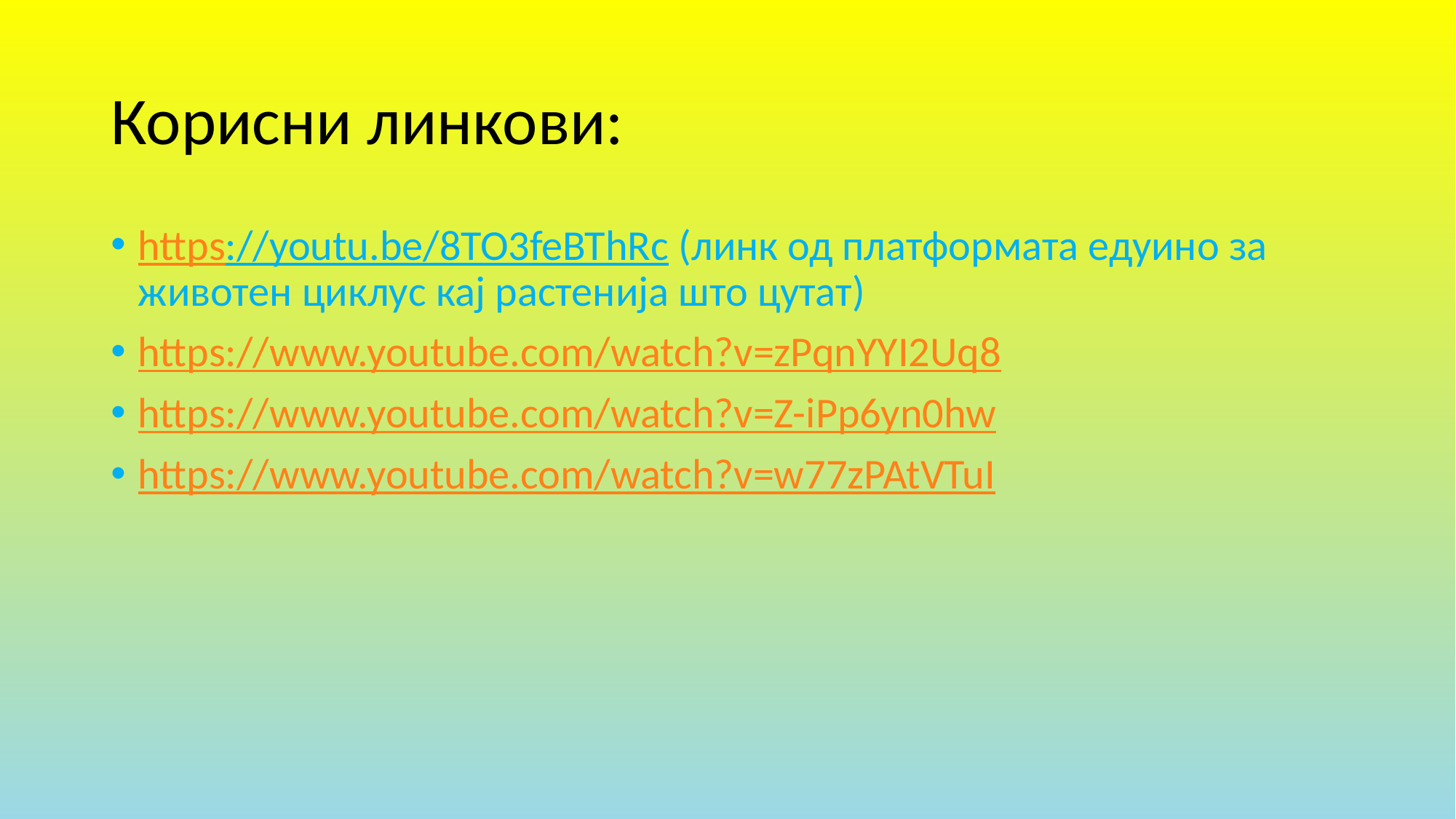

# Корисни линкови:
https://youtu.be/8TO3feBThRc (линк од платформата едуино за животен циклус кај растенија што цутат)
https://www.youtube.com/watch?v=zPqnYYI2Uq8
https://www.youtube.com/watch?v=Z-iPp6yn0hw
https://www.youtube.com/watch?v=w77zPAtVTuI